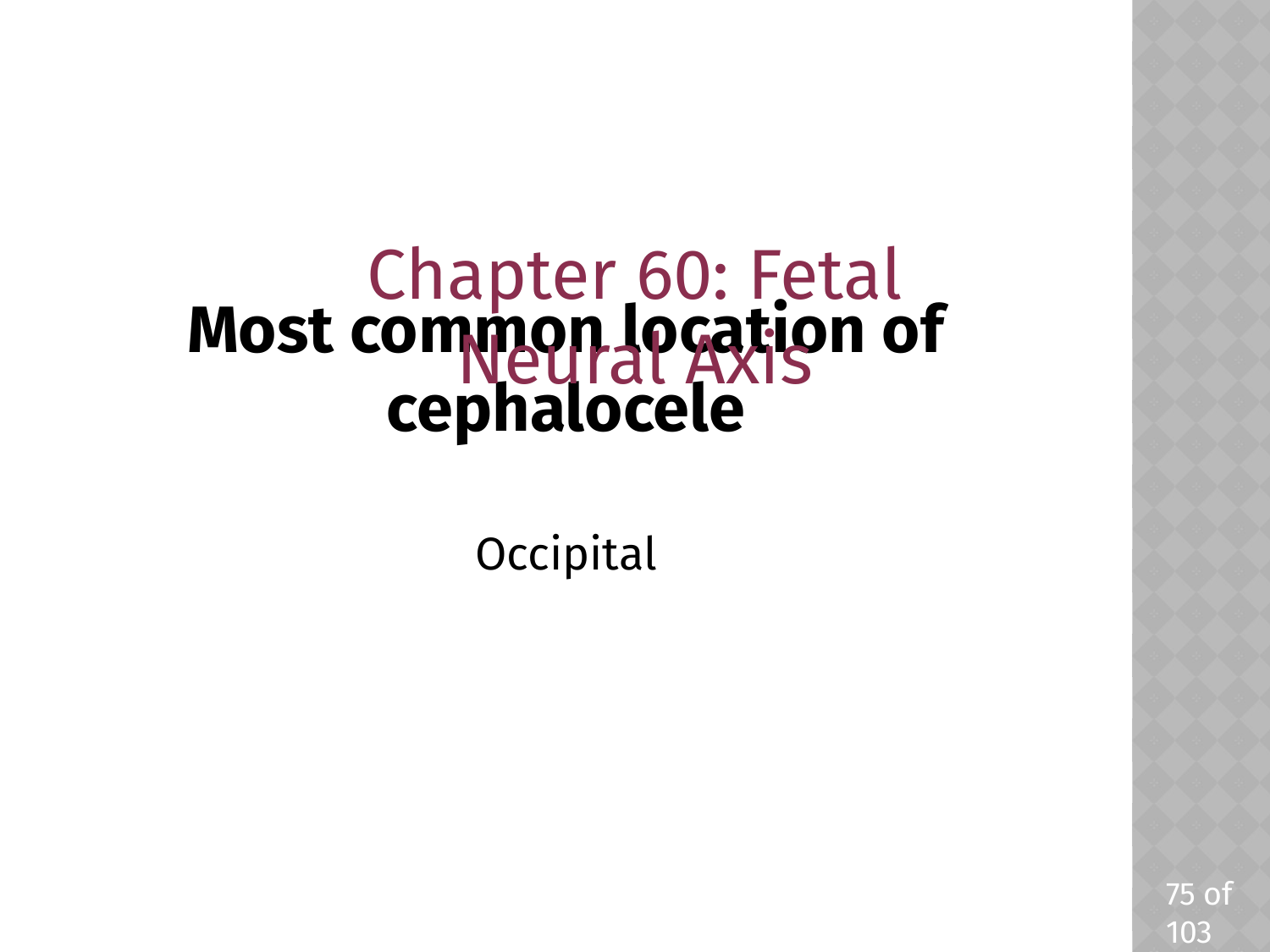

Chapter 60: Fetal Neural Axis
# Most common location of cephalocele
Occipital